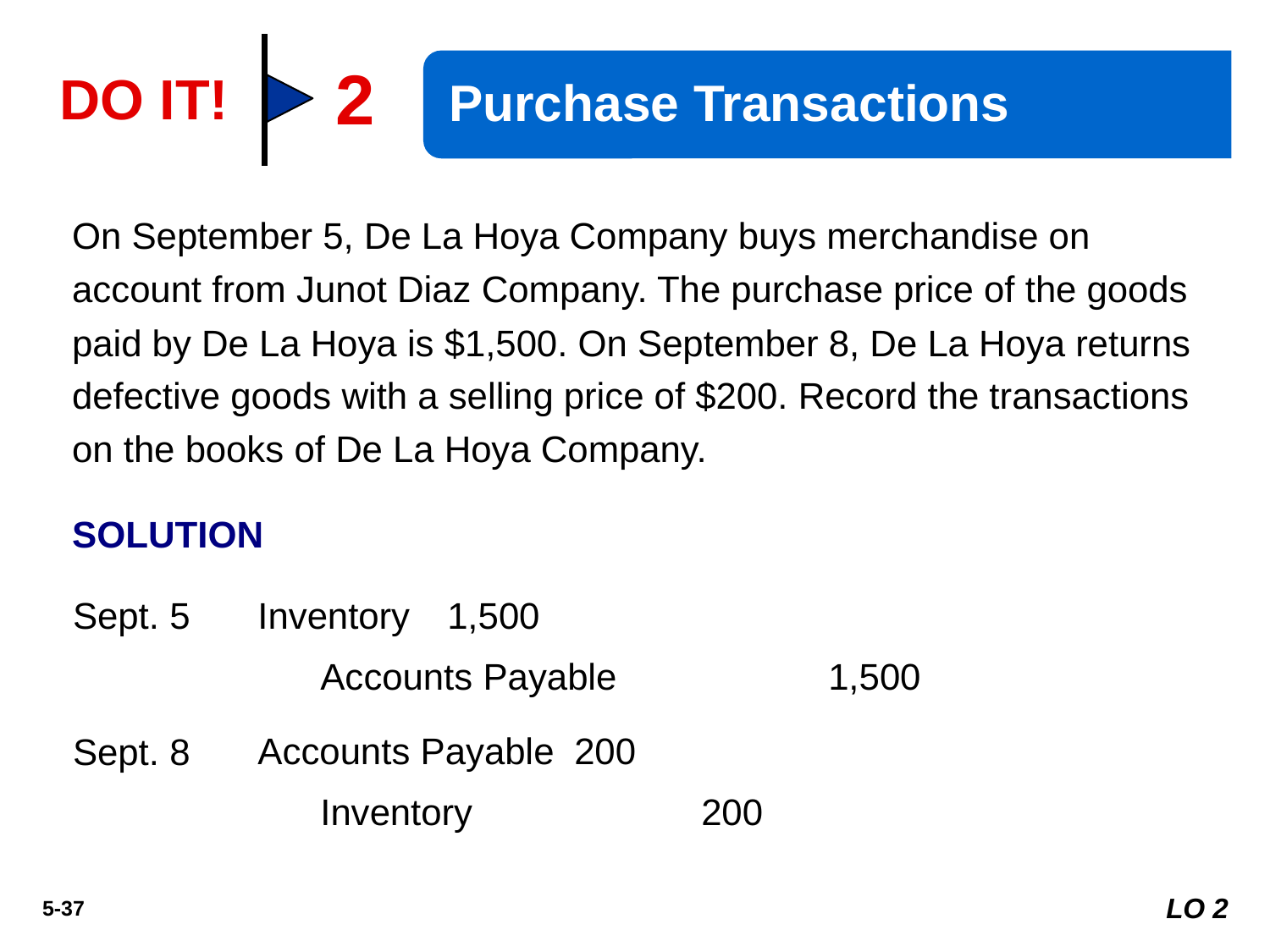

2
Purchase Transactions
DO IT!

On September 5, De La Hoya Company buys merchandise on account from Junot Diaz Company. The purchase price of the goods paid by De La Hoya is $1,500. On September 8, De La Hoya returns defective goods with a selling price of $200. Record the transactions on the books of De La Hoya Company.
SOLUTION
Inventory 	1,500
	Accounts Payable 		1,500
Sept. 5
Accounts Payable 	200
	Inventory 		200
Sept. 8
LO 2